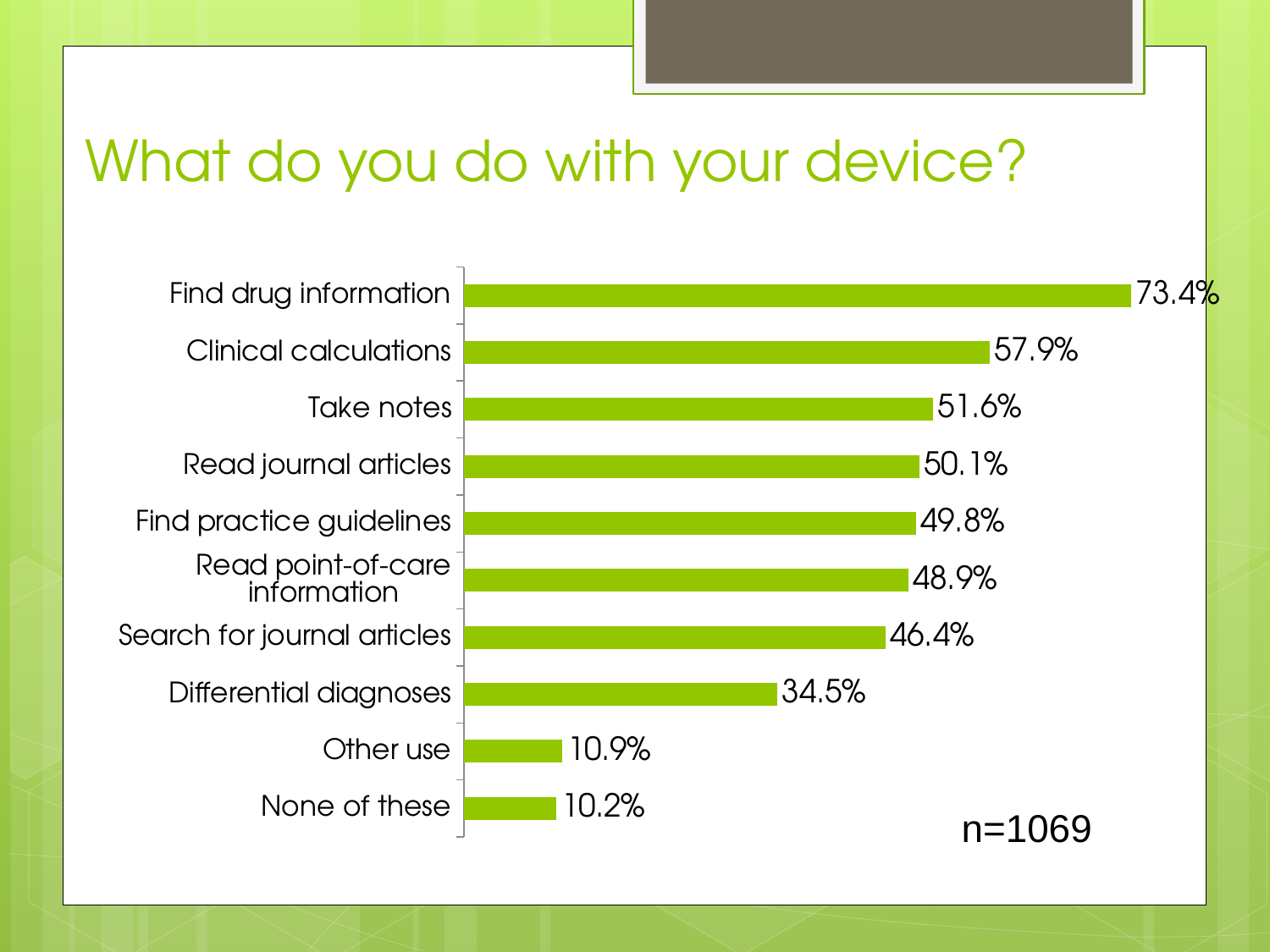

What do you do with your device?

### Chart

| Category |  |
|---|---|
| None of these | 0.101964452759588 |
| Other use | 0.108512628624883 |
| Differential diagnoses | 0.345182413470533 |
| Search for journal articles | 0.463985032740879 |
| Read point-of-care information | 0.489242282507016 |
| Find practice guidelines | 0.497661365762395 |
| Read journal articles | 0.501403180542563 |
| Take notes | 0.516370439663237 |
| Clinical calculations | 0.579045837231057 |
| Find drug information | 0.734331150608045 |
n=1069